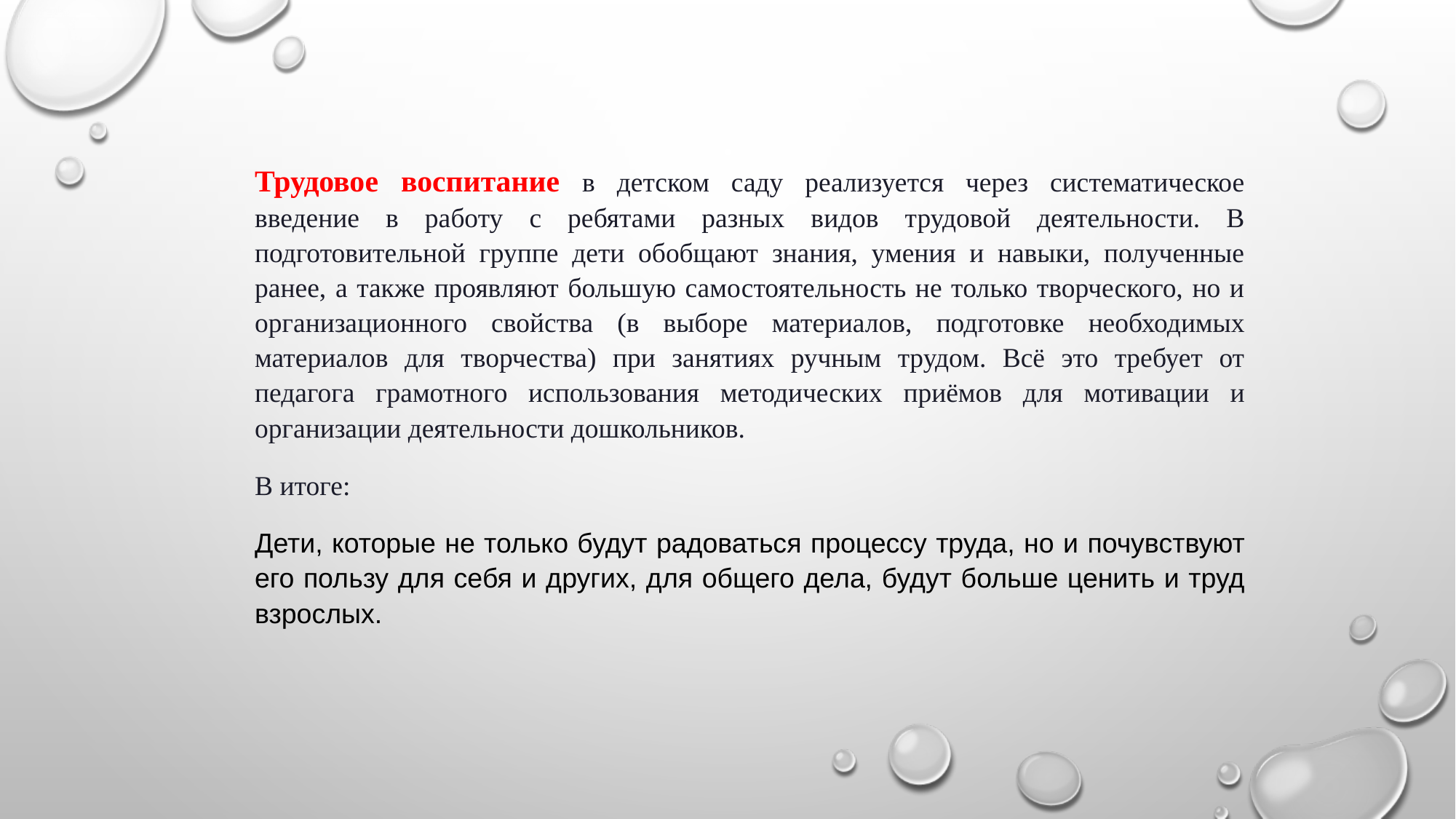

Трудовое воспитание в детском саду реализуется через систематическое введение в работу с ребятами разных видов трудовой деятельности. В подготовительной группе дети обобщают знания, умения и навыки, полученные ранее, а также проявляют большую самостоятельность не только творческого, но и организационного свойства (в выборе материалов, подготовке необходимых материалов для творчества) при занятиях ручным трудом. Всё это требует от педагога грамотного использования методических приёмов для мотивации и организации деятельности дошкольников.
В итоге:
Дети, которые не только будут радоваться процессу труда, но и почувствуют его пользу для себя и других, для общего дела, будут больше ценить и труд взрослых.